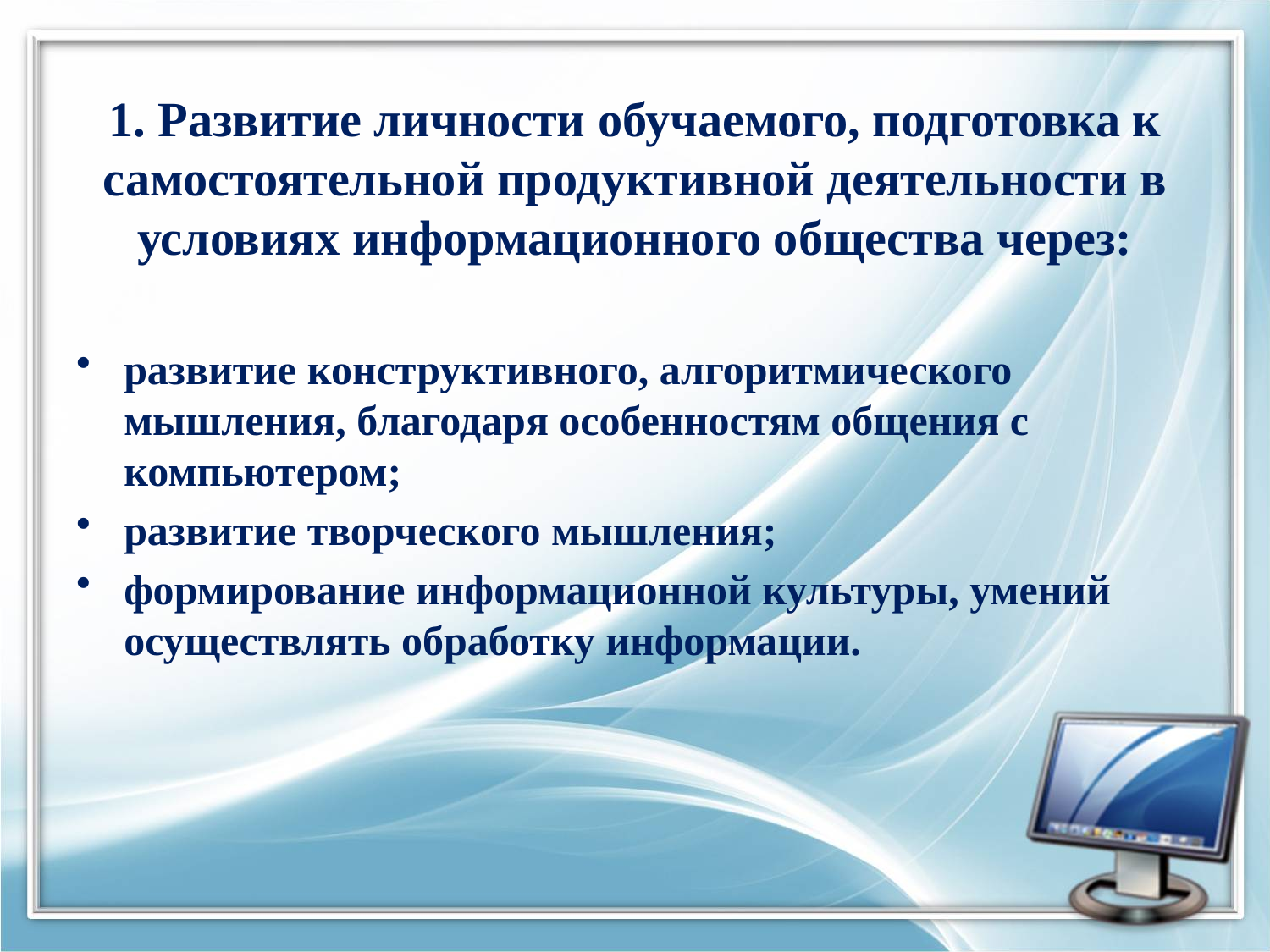

# 1. Развитие личности обучаемого, подготовка к самостоятельной продуктивной деятельности в условиях информационного общества через:
развитие конструктивного, алгоритмического мышления, благодаря особенностям общения с компьютером;
развитие творческого мышления;
формирование информационной культуры, умений осуществлять обработку информации.